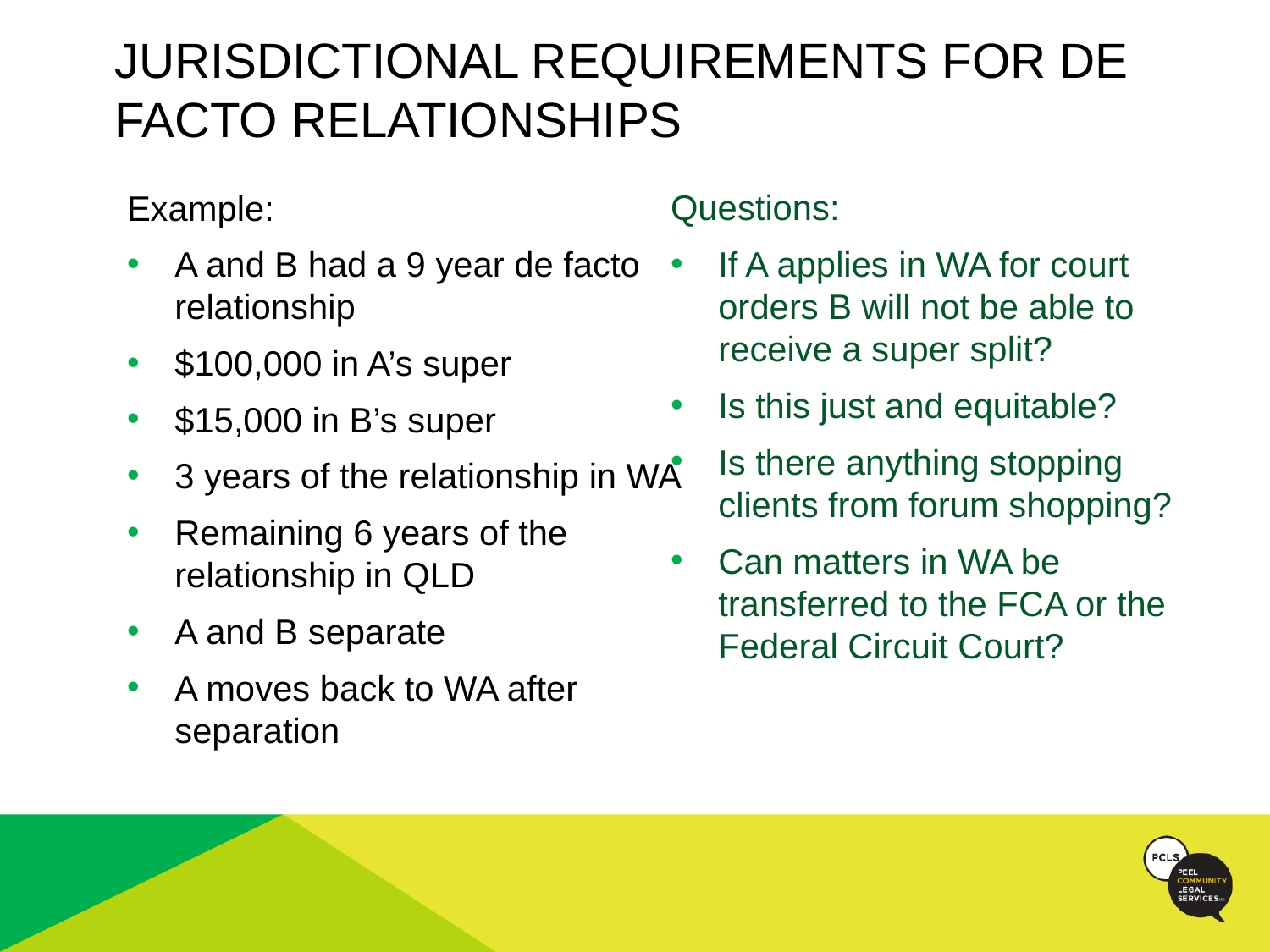

# JURISDICTIONAL REQUIREMENTS FOR DE FACTO RELATIONSHIPS
Example:
A and B had a 9 year de facto relationship
$100,000 in A’s super
$15,000 in B’s super
3 years of the relationship in WA
Remaining 6 years of the relationship in QLD
A and B separate
A moves back to WA after separation
Questions:
If A applies in WA for court orders B will not be able to receive a super split?
Is this just and equitable?
Is there anything stopping clients from forum shopping?
Can matters in WA be transferred to the FCA or the Federal Circuit Court?